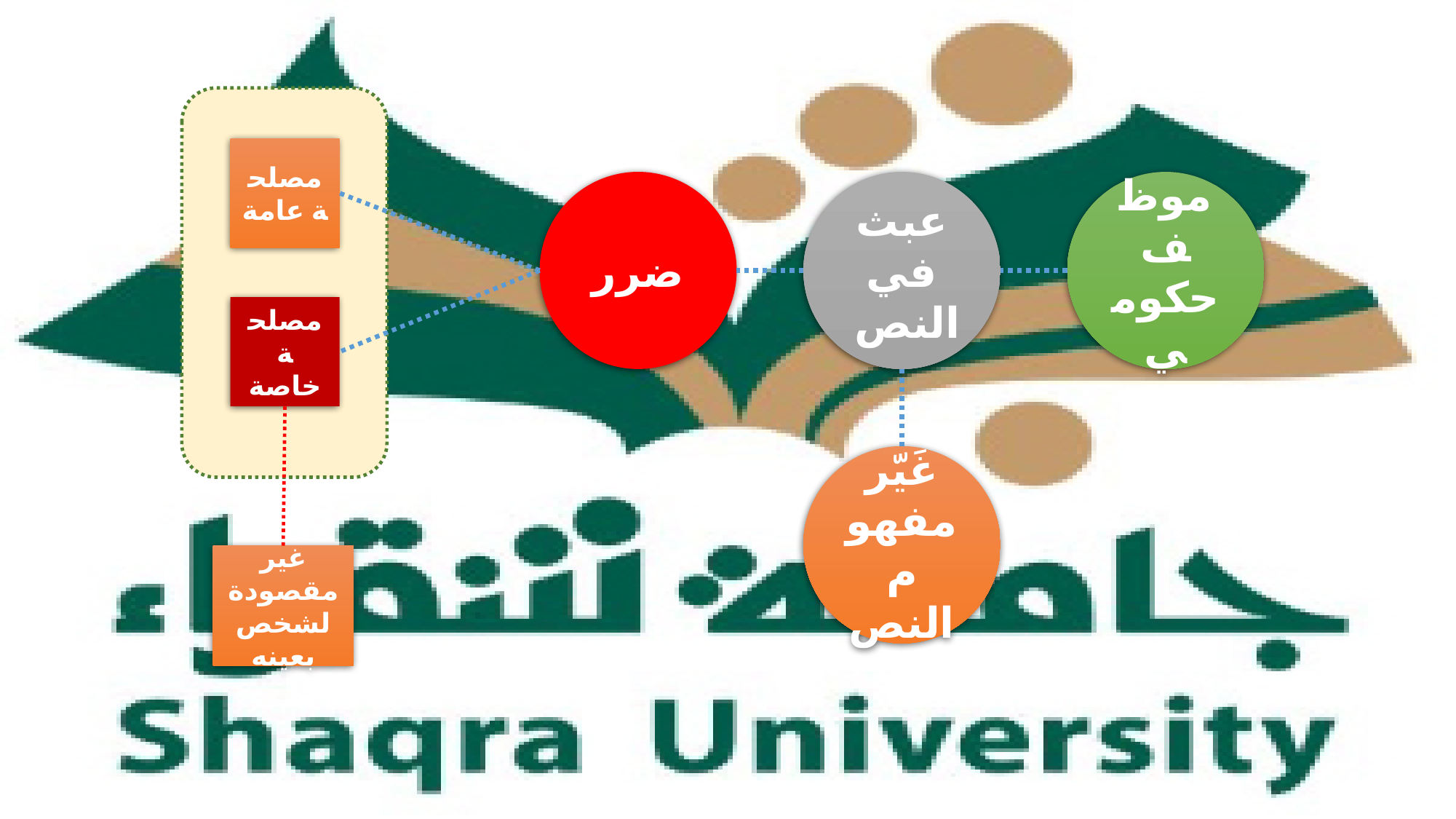

مصلحة عامة
ضرر
عبث في النص
موظف حكومي
مصلحة خاصة
غَيّر مفهوم النص
غير مقصودة لشخص بعينه